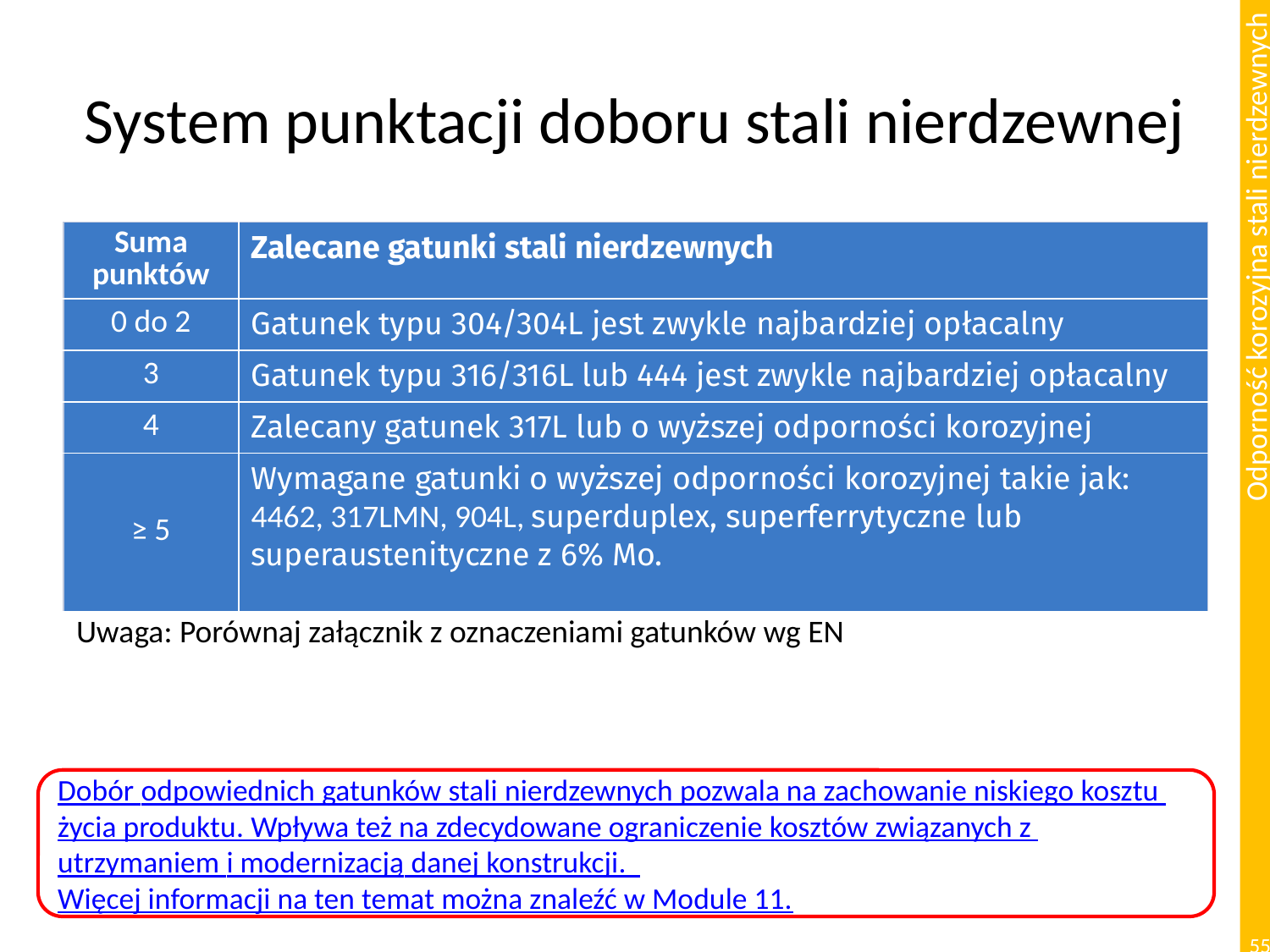

# System punktacji doboru stali nierdzewnej
| Suma punktów | Zalecane gatunki stali nierdzewnych |
| --- | --- |
| 0 do 2 | Gatunek typu 304/304L jest zwykle najbardziej opłacalny |
| 3 | Gatunek typu 316/316L lub 444 jest zwykle najbardziej opłacalny |
| 4 | Zalecany gatunek 317L lub o wyższej odporności korozyjnej |
| ≥ 5 | Wymagane gatunki o wyższej odporności korozyjnej takie jak: 4462, 317LMN, 904L, superduplex, superferrytyczne lub superaustenityczne z 6% Mo. |
| Uwaga: Porównaj załącznik z oznaczeniami gatunków wg EN |  |
Dobór odpowiednich gatunków stali nierdzewnych pozwala na zachowanie niskiego kosztu życia produktu. Wpływa też na zdecydowane ograniczenie kosztów związanych z utrzymaniem i modernizacją danej konstrukcji.  Więcej informacji na ten temat można znaleźć w Module 11.
55